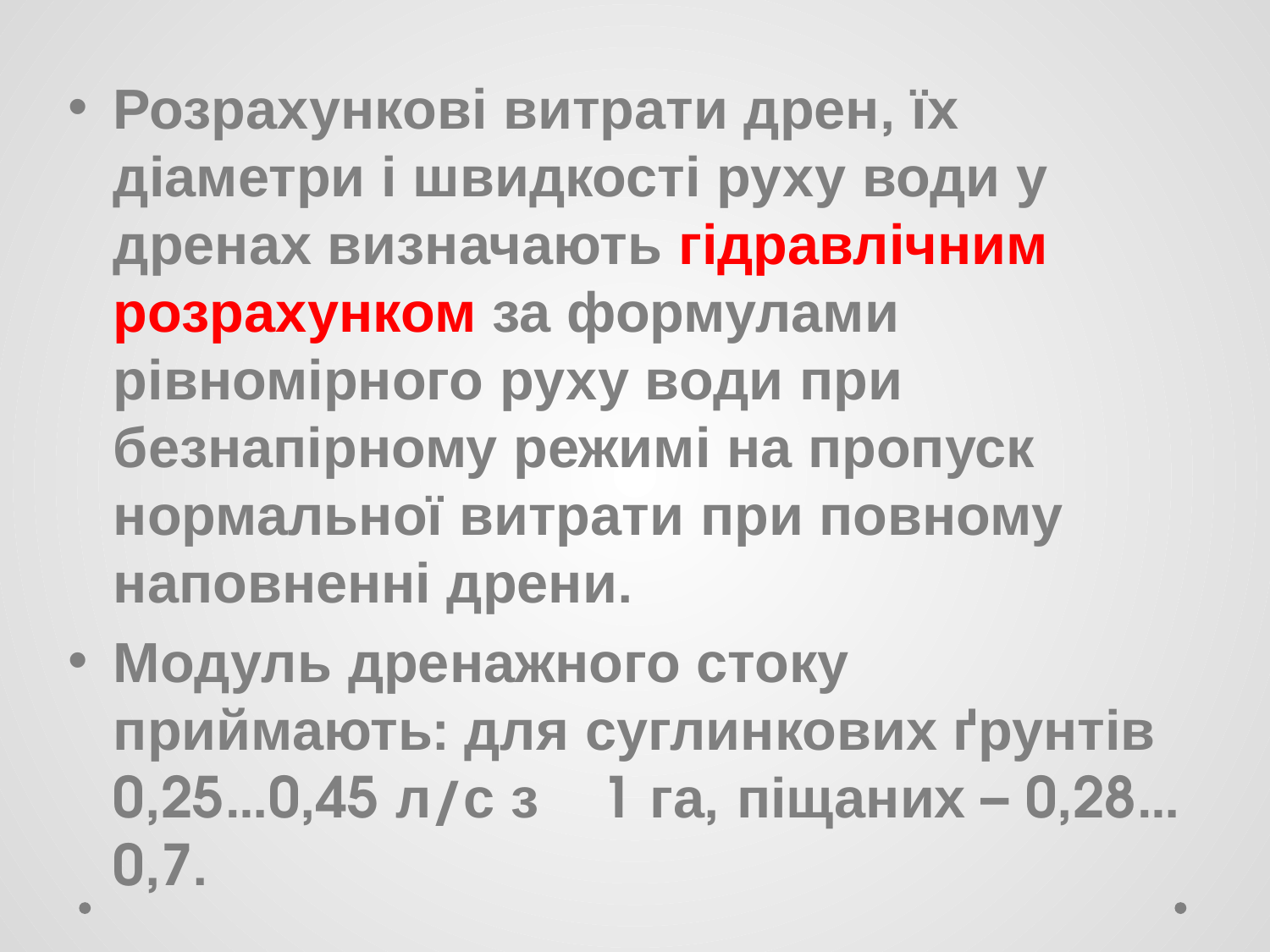

Розрахункові витрати дрен, їх діаметри і швидкості руху води у дренах визначають гідравлічним розрахунком за формулами рівномірного руху води при безнапірному режимі на пропуск нормальної витрати при повному наповненні дрени.
Модуль дренажного стоку приймають: для суглинкових ґрунтів 0,25…0,45 л/с з    1 га, піщаних – 0,28…0,7.